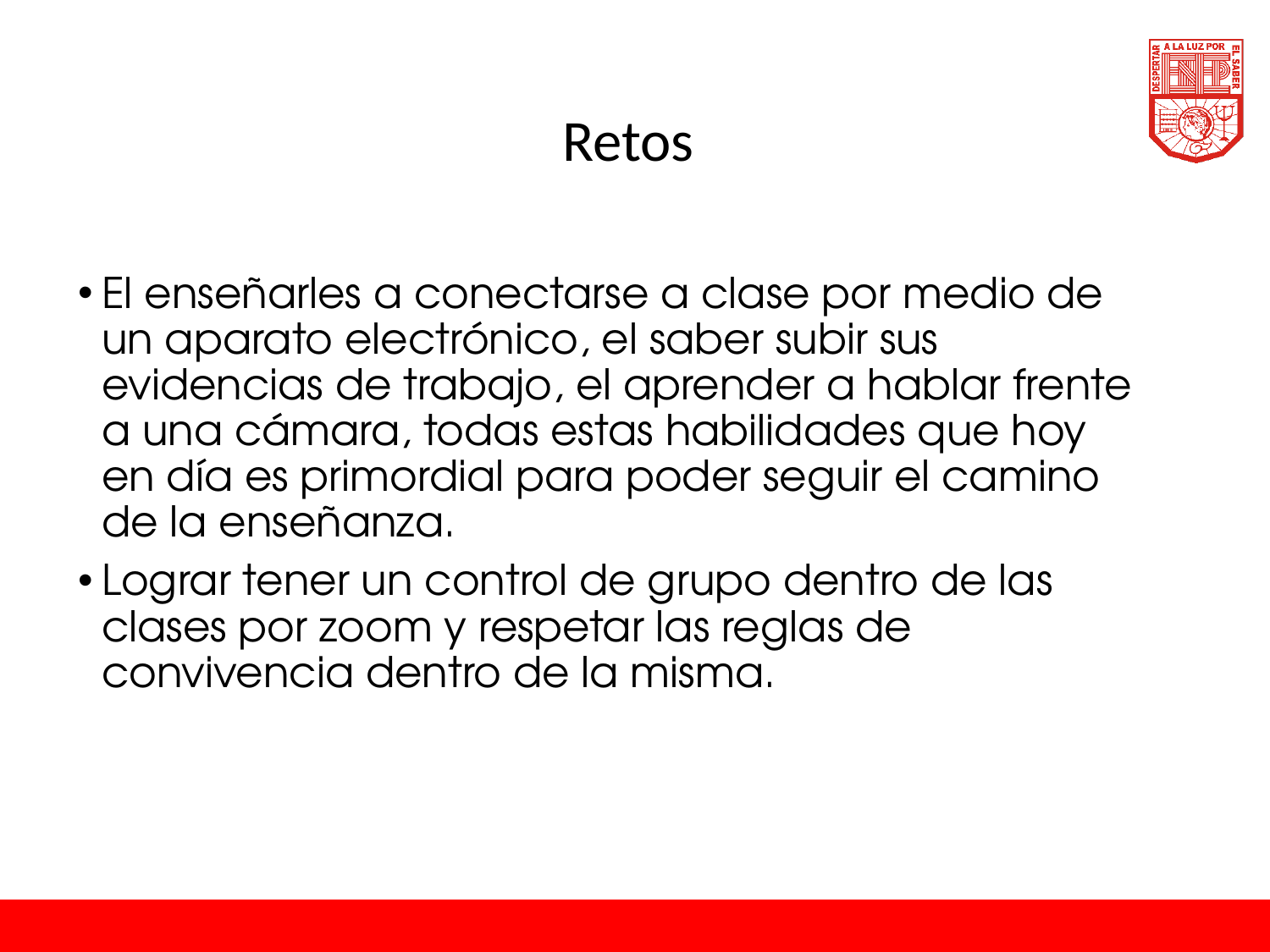

# Retos

El enseñarles a conectarse a clase por medio de un aparato electrónico, el saber subir sus evidencias de trabajo, el aprender a hablar frente a una cámara, todas estas habilidades que hoy en día es primordial para poder seguir el camino de la enseñanza.
Lograr tener un control de grupo dentro de las clases por zoom y respetar las reglas de convivencia dentro de la misma.